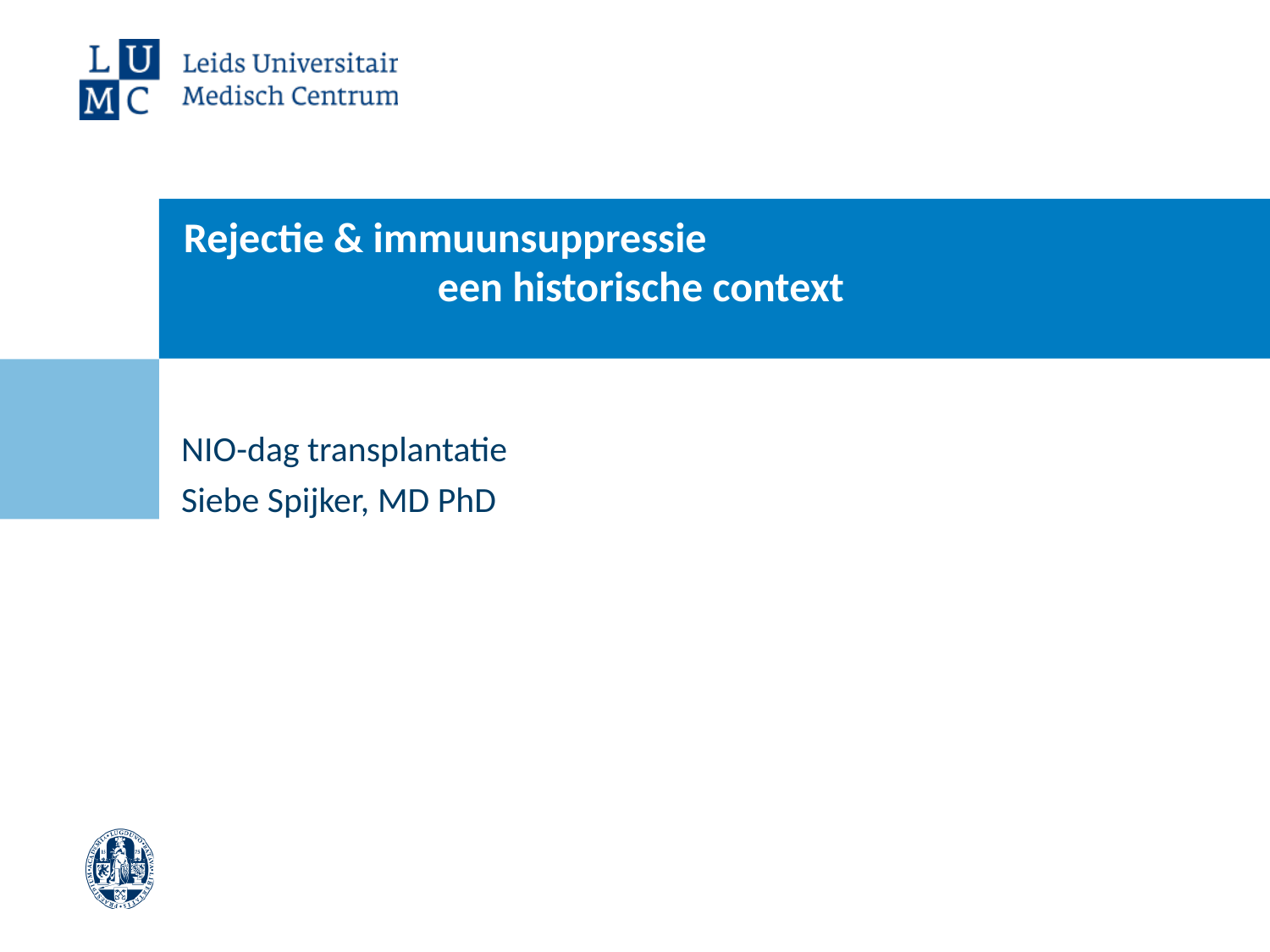

# Rejectie & immuunsuppressie een historische context
NIO-dag transplantatie
Siebe Spijker, MD PhD